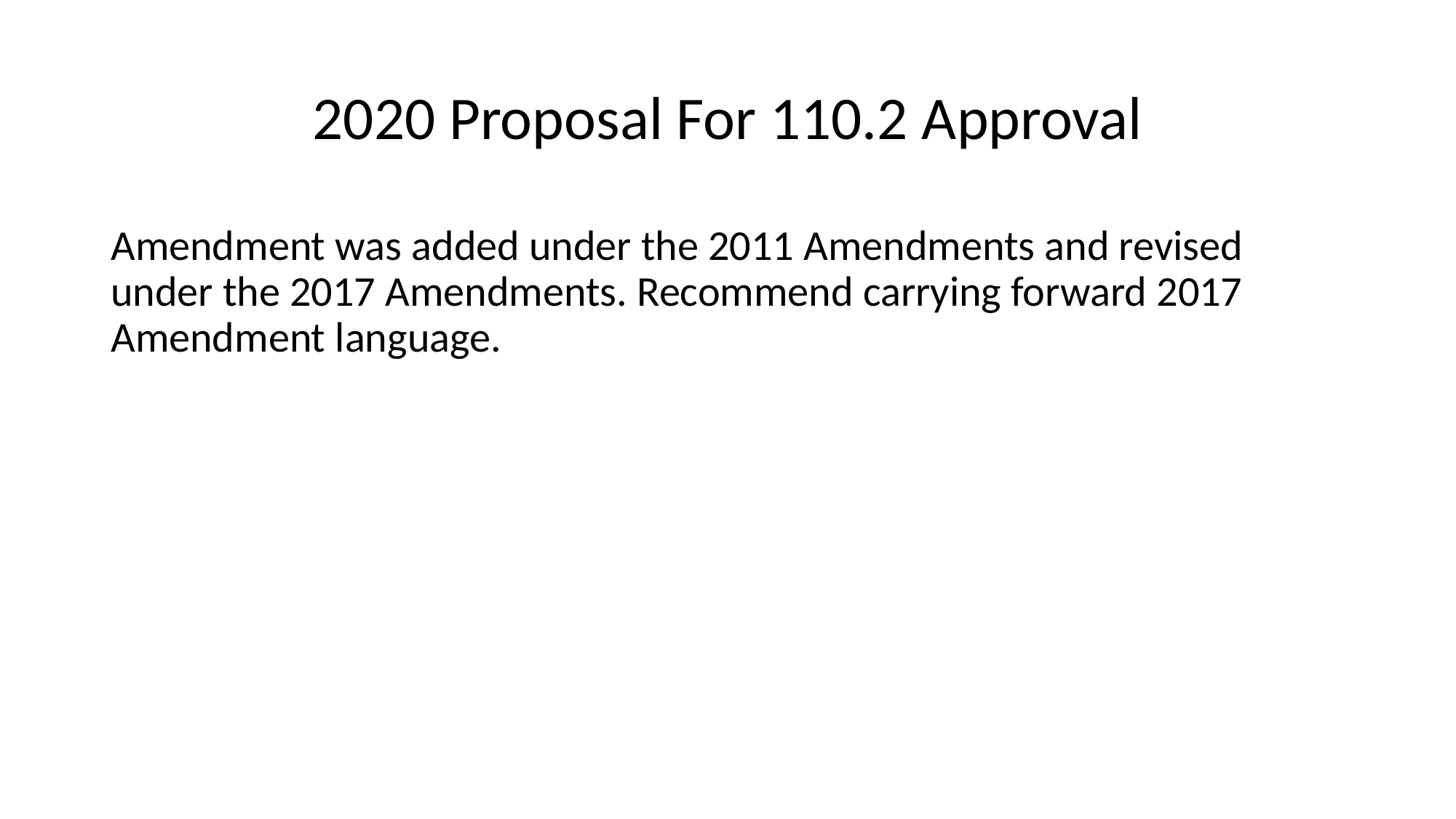

# 2020 Proposal For 110.2 Approval
Amendment was added under the 2011 Amendments and revised under the 2017 Amendments. Recommend carrying forward 2017 Amendment language.